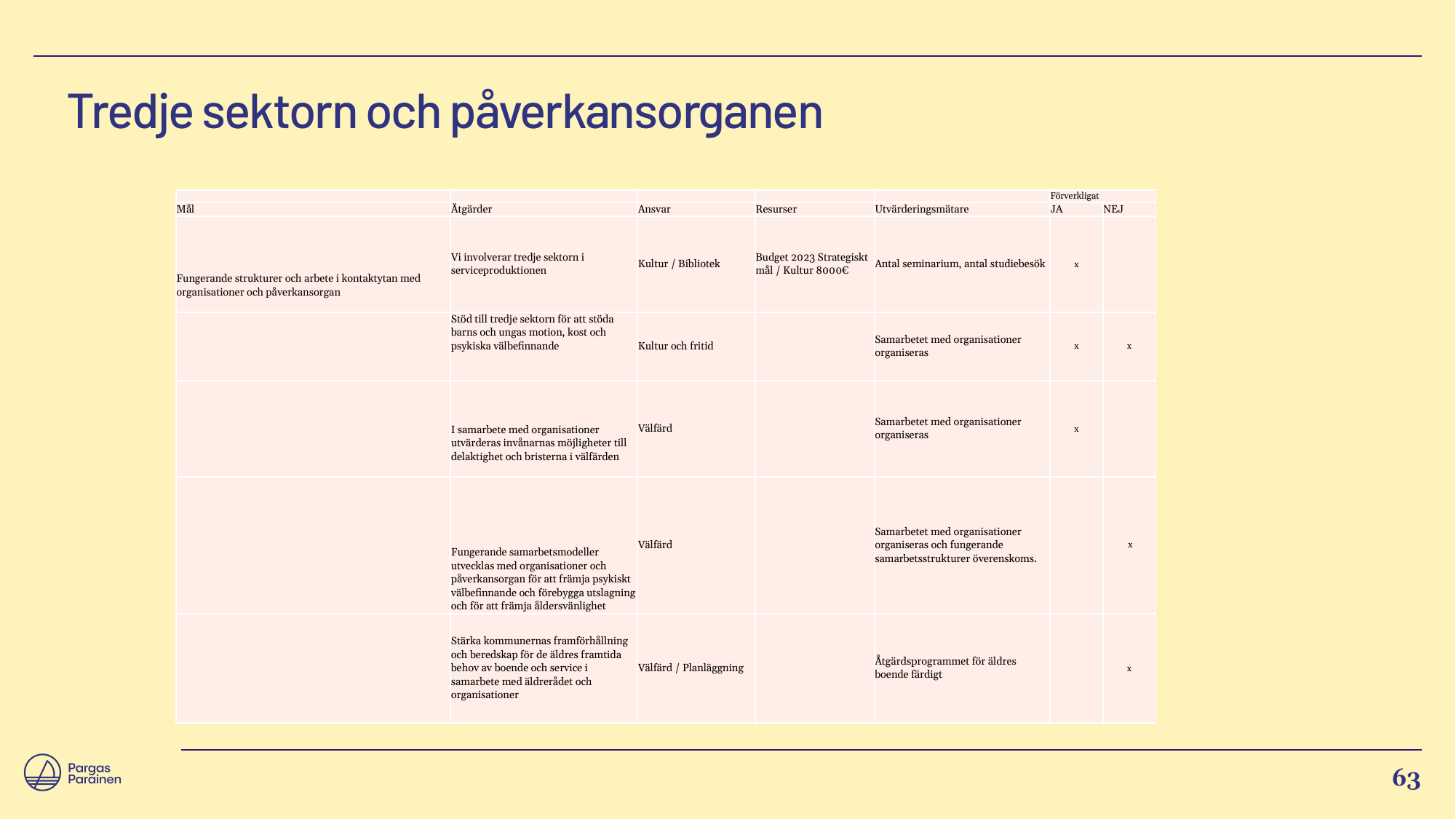

# Tredje sektorn och påverkansorganen
|  |  |  |  |  | Förverkligat |  |
| --- | --- | --- | --- | --- | --- | --- |
| Mål | Åtgärder | Ansvar | Resurser | Utvärderingsmätare | JA | NEJ |
| Fungerande strukturer och arbete i kontaktytan med organisationer och påverkansorgan | Vi involverar tredje sektorn i serviceproduktionen | Kultur / Bibliotek | Budget 2023 Strategiskt mål / Kultur 8000€ | Antal seminarium, antal studiebesök | x |  |
|  | Stöd till tredje sektorn för att stöda barns och ungas motion, kost och psykiska välbefinnande | Kultur och fritid |  | Samarbetet med organisationer organiseras | x | x |
|  | I samarbete med organisationer utvärderas invånarnas möjligheter till delaktighet och bristerna i välfärden | Välfärd |  | Samarbetet med organisationer organiseras | x |  |
|  | Fungerande samarbetsmodeller utvecklas med organisationer och påverkansorgan för att främja psykiskt välbefinnande och förebygga utslagning och för att främja åldersvänlighet | Välfärd |  | Samarbetet med organisationer organiseras och fungerande samarbetsstrukturer överenskoms. |  | x |
|  | Stärka kommunernas framförhållning och beredskap för de äldres framtida behov av boende och service i samarbete med äldrerådet och organisationer | Välfärd / Planläggning |  | Åtgärdsprogrammet för äldres boende färdigt |  | x |
63